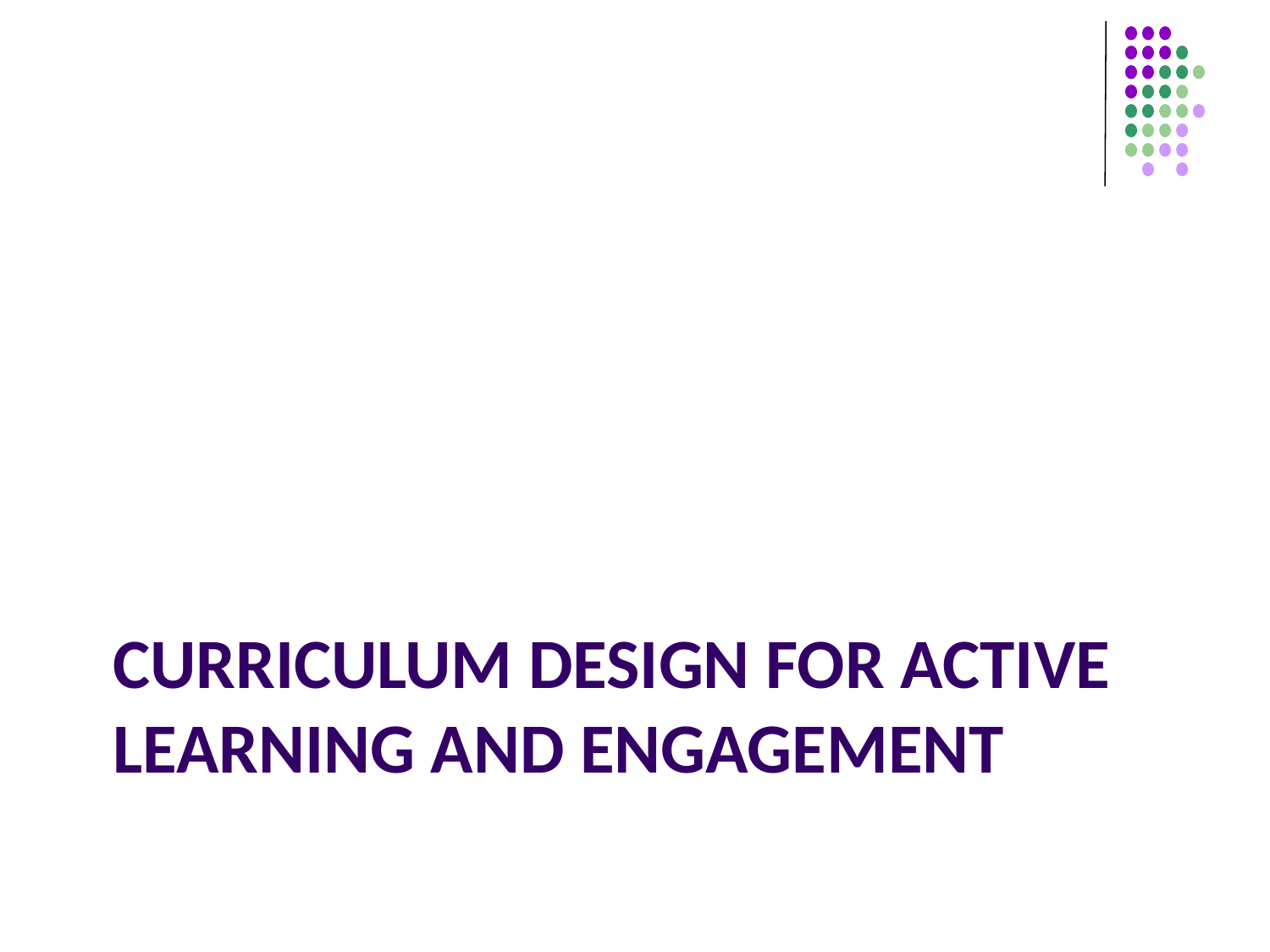

# Curriculum design for active learning and engagement